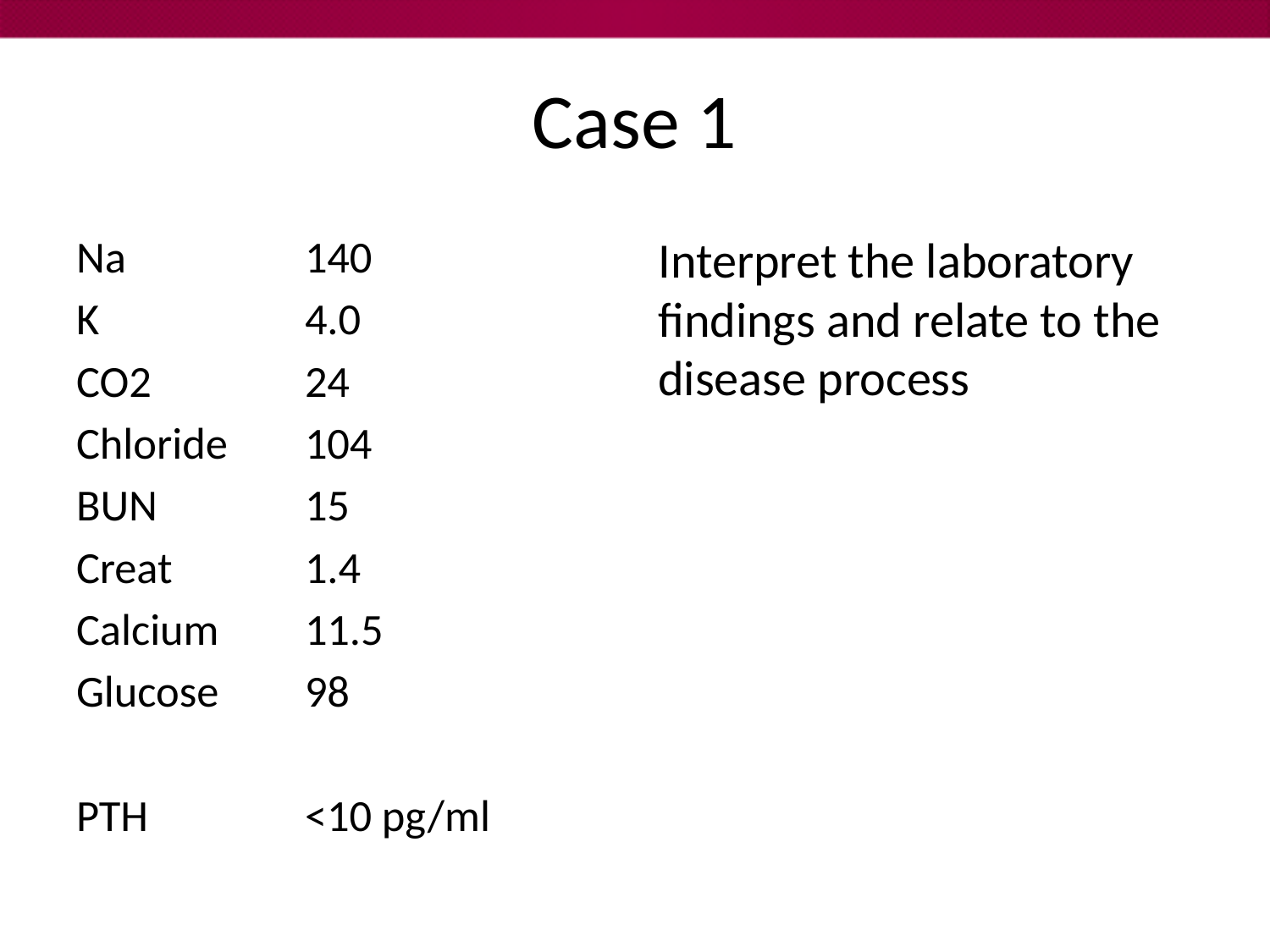

# Case 1
Na 		140
K 		4.0
CO2 		24
Chloride 	104
BUN 		15
Creat 		1.4
Calcium	11.5
Glucose 	98

PTH		<10 pg/ml
Interpret the laboratory findings and relate to the disease process